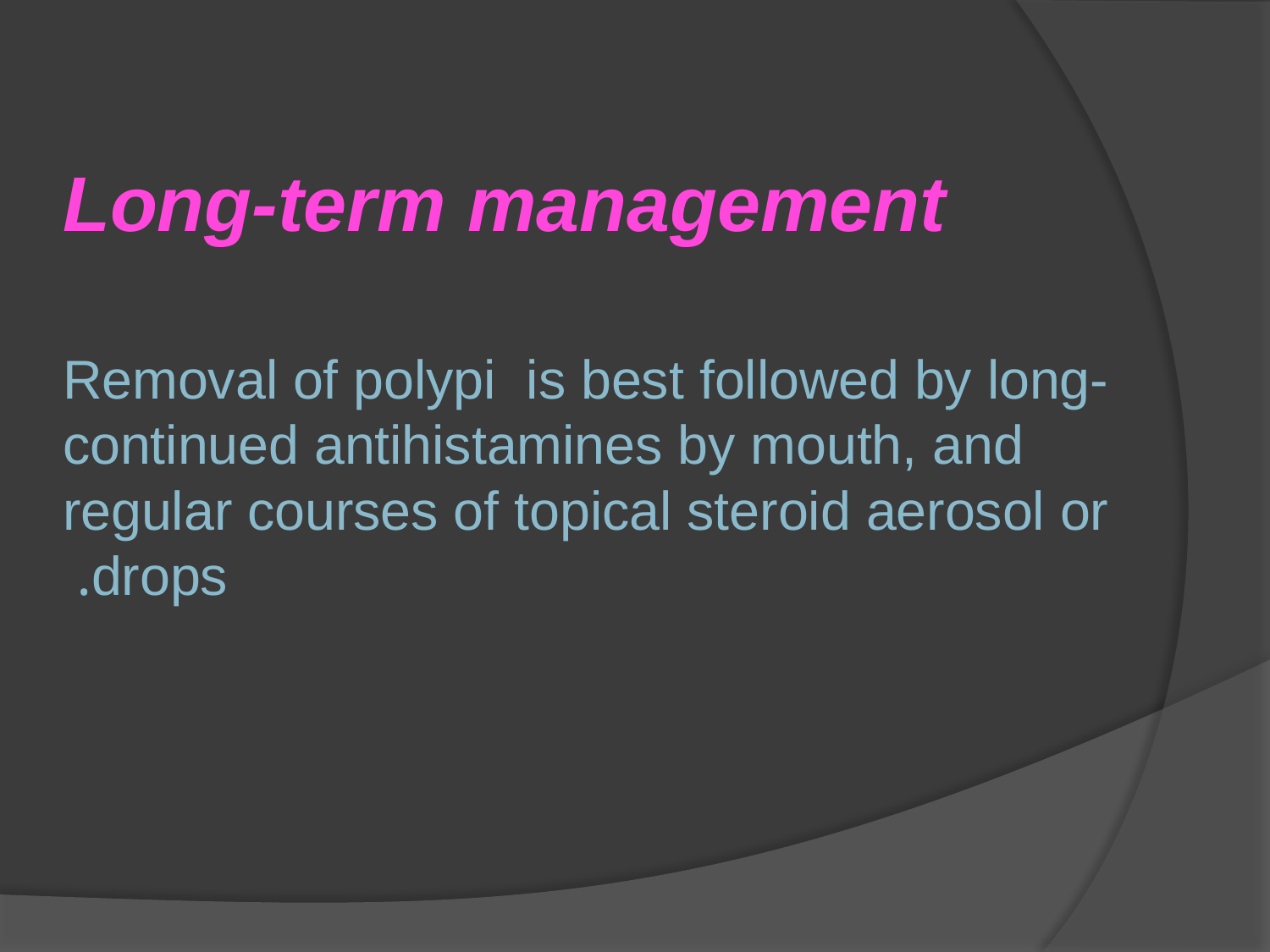

# Long-term management ‎ ‎Removal of polypi  is best followed by long-continued antihistamines by mouth, and regular courses of topical steroid aerosol or drops.